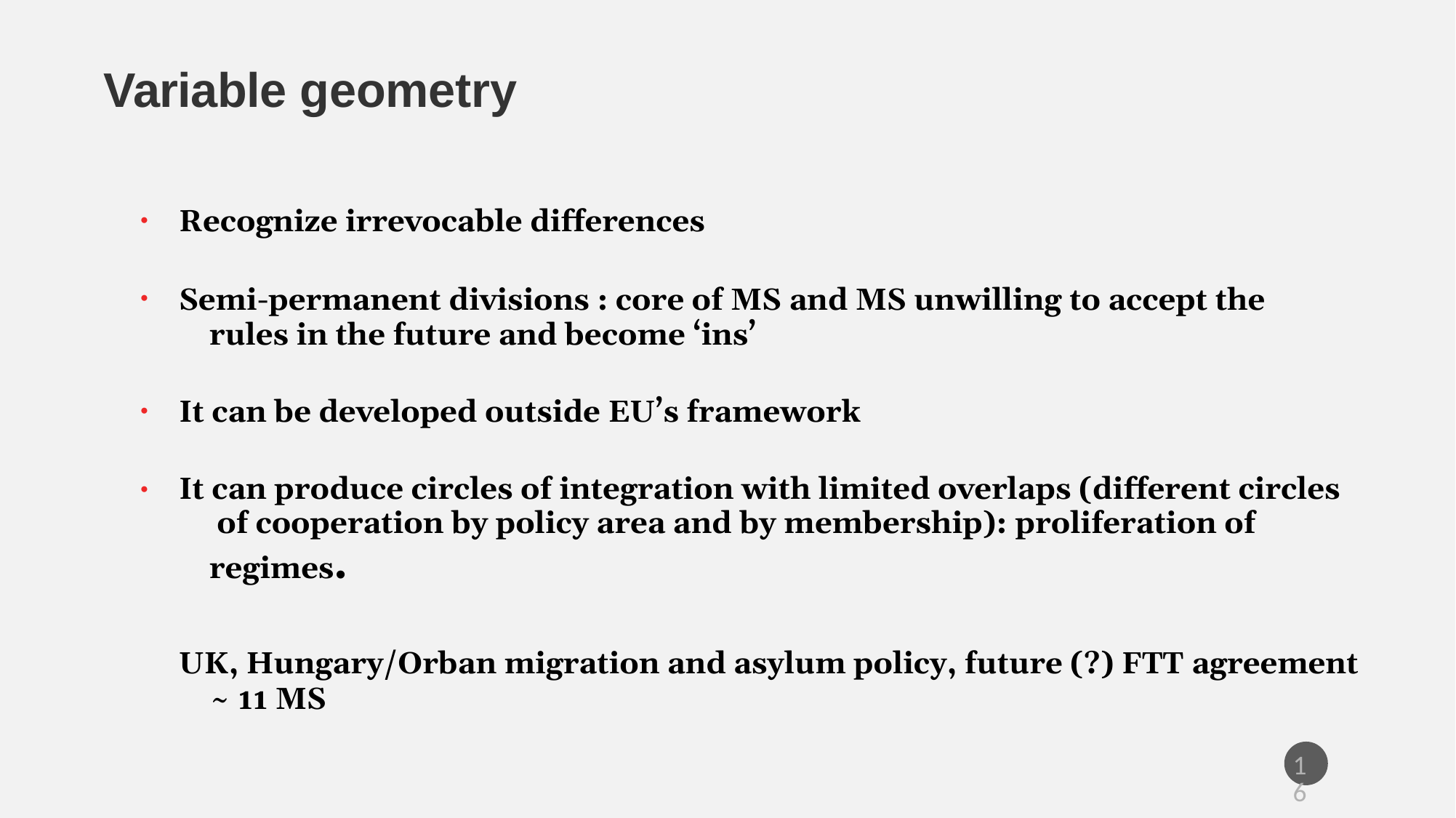

Variable geometry
Recognize irrevocable differences
●
Semi-permanent divisions : core of MS and MS unwilling to accept the  rules in the future and become ‘ins’
●
It can be developed outside EU’s framework
●
It can produce circles of integration with limited overlaps (different circles  of cooperation by policy area and by membership): proliferation of  regimes.
●
UK, Hungary/Orban migration and asylum policy, future (?) FTT agreement
~ 11 MS
16